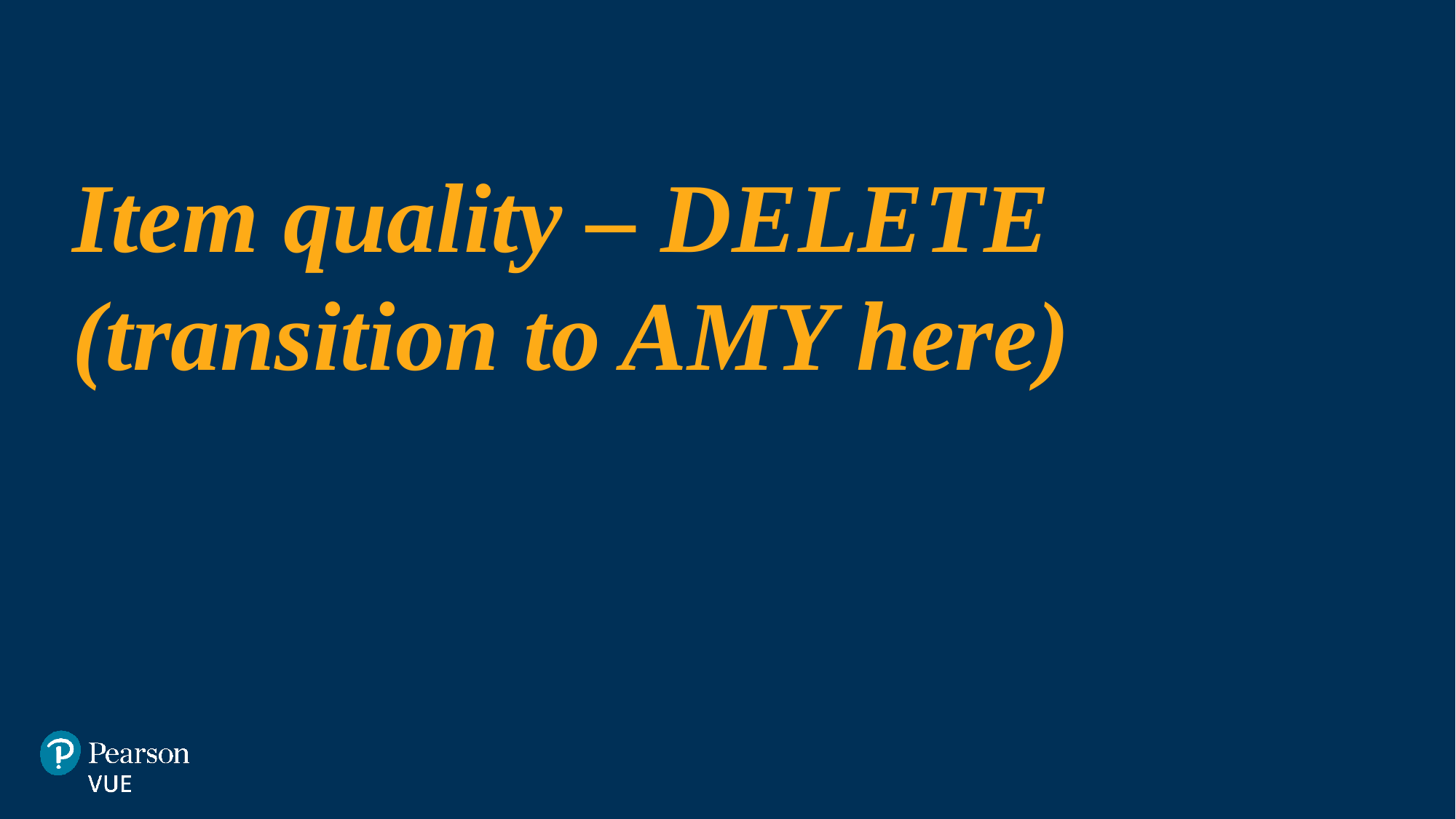

# Item quality – DELETE (transition to AMY here)